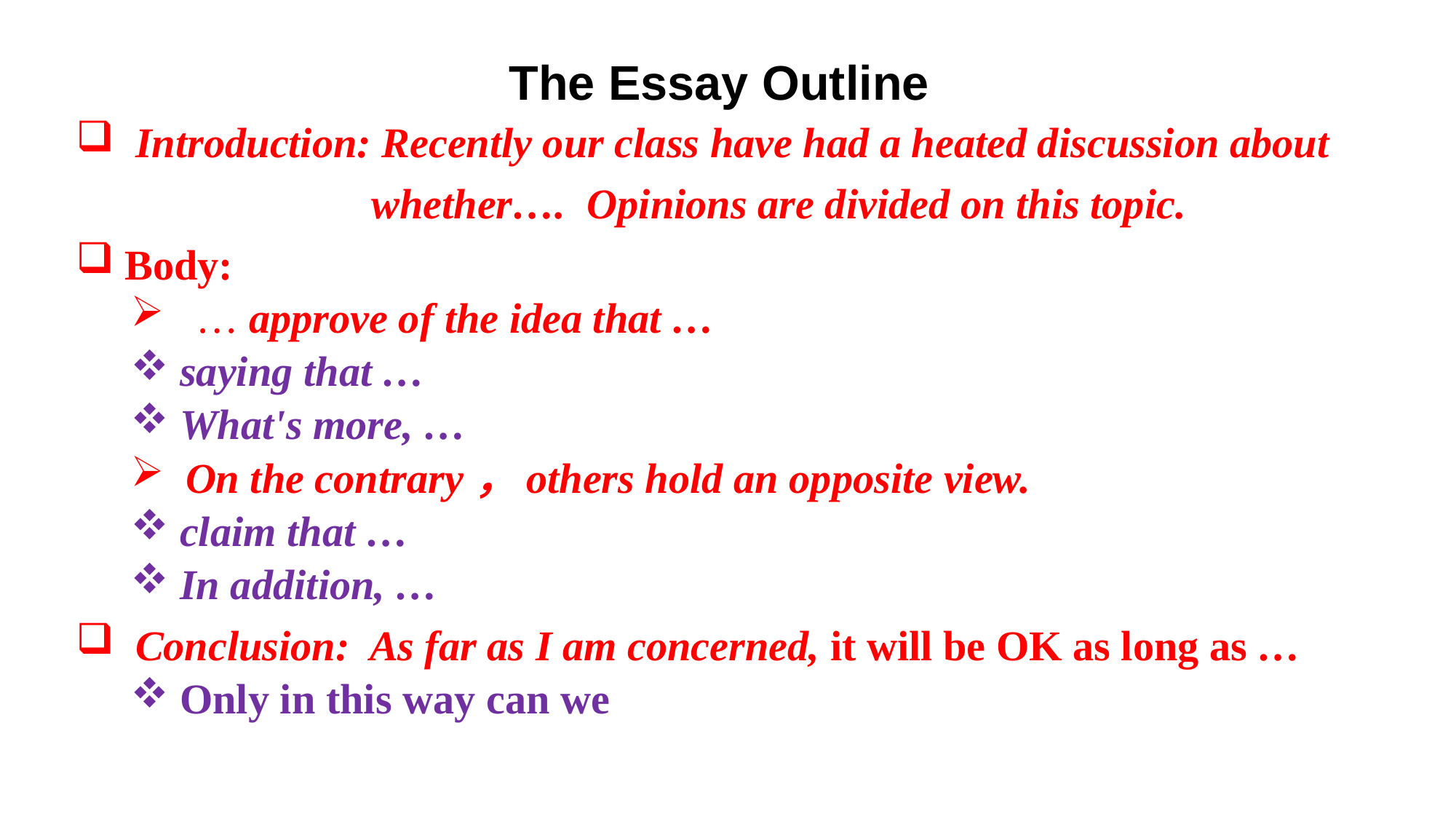

The Essay Outline
  Introduction: Recently our class have had a heated discussion about
                            whether….  Opinions are divided on this topic.
 Body:
   … approve of the idea that …
 saying that …
 What's more, …
  On the contrary，others hold an opposite view.
 claim that …
 In addition, …
  Conclusion:  As far as I am concerned, it will be OK as long as …
 Only in this way can we